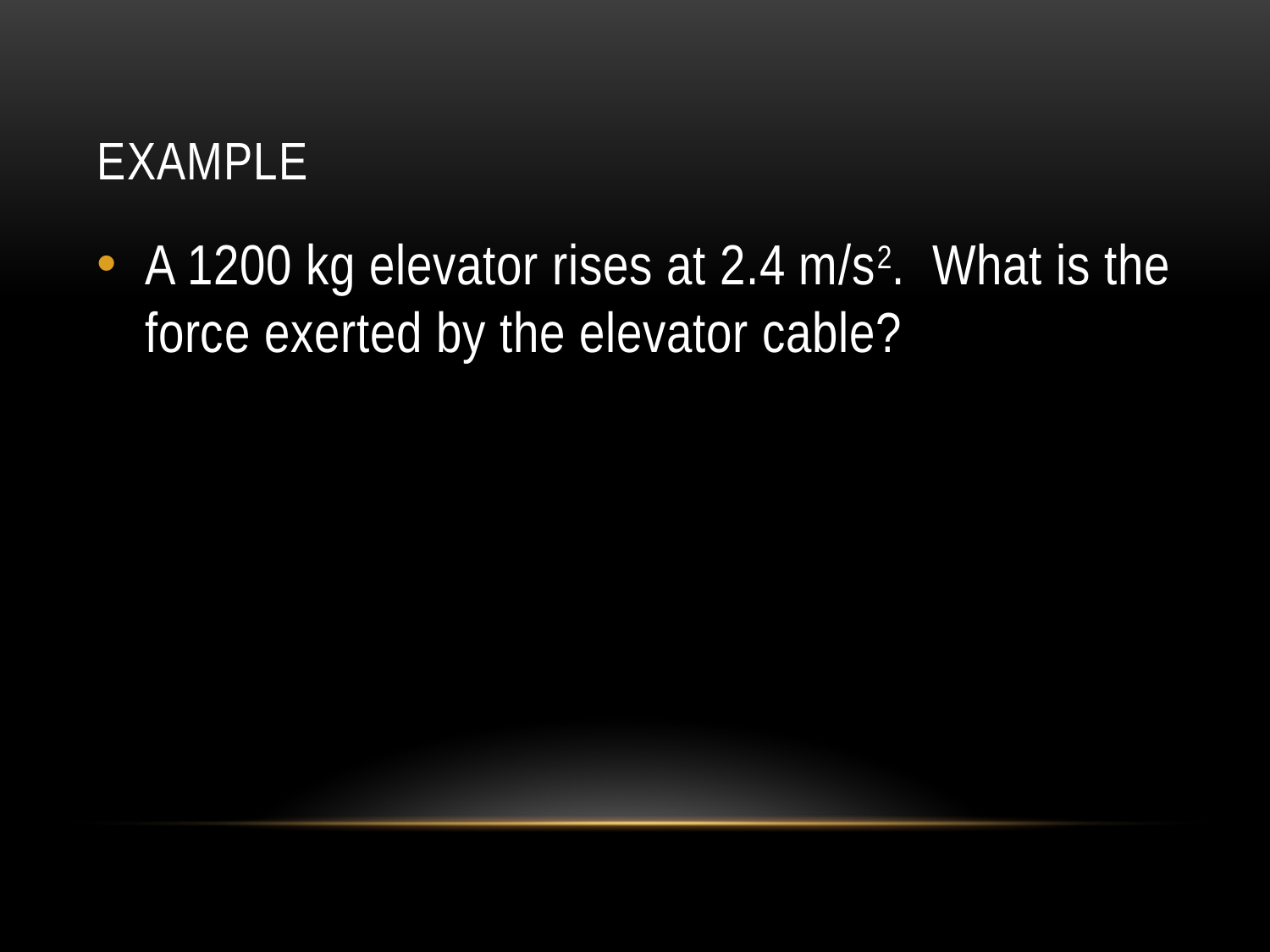

# Example
A 1200 kg elevator rises at 2.4 m/s2.  What is the force exerted by the elevator cable?